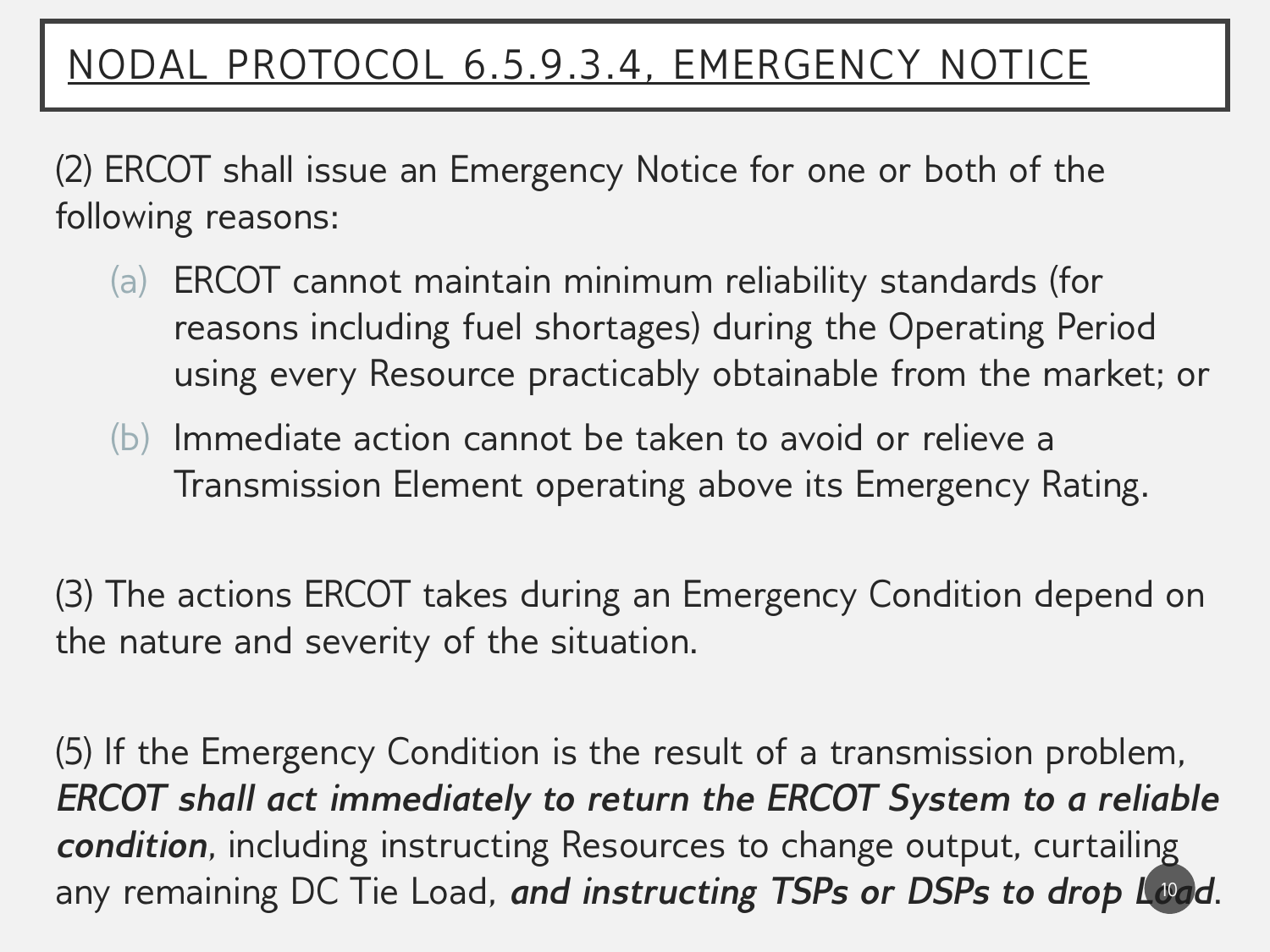

# Nodal Protocol 6.5.9.3.4, Emergency Notice
(2) ERCOT shall issue an Emergency Notice for one or both of the following reasons:
ERCOT cannot maintain minimum reliability standards (for reasons including fuel shortages) during the Operating Period using every Resource practicably obtainable from the market; or
Immediate action cannot be taken to avoid or relieve a Transmission Element operating above its Emergency Rating.
(3) The actions ERCOT takes during an Emergency Condition depend on the nature and severity of the situation.
(5) If the Emergency Condition is the result of a transmission problem, ERCOT shall act immediately to return the ERCOT System to a reliable condition, including instructing Resources to change output, curtailing any remaining DC Tie Load, and instructing TSPs or DSPs to drop Load.
10